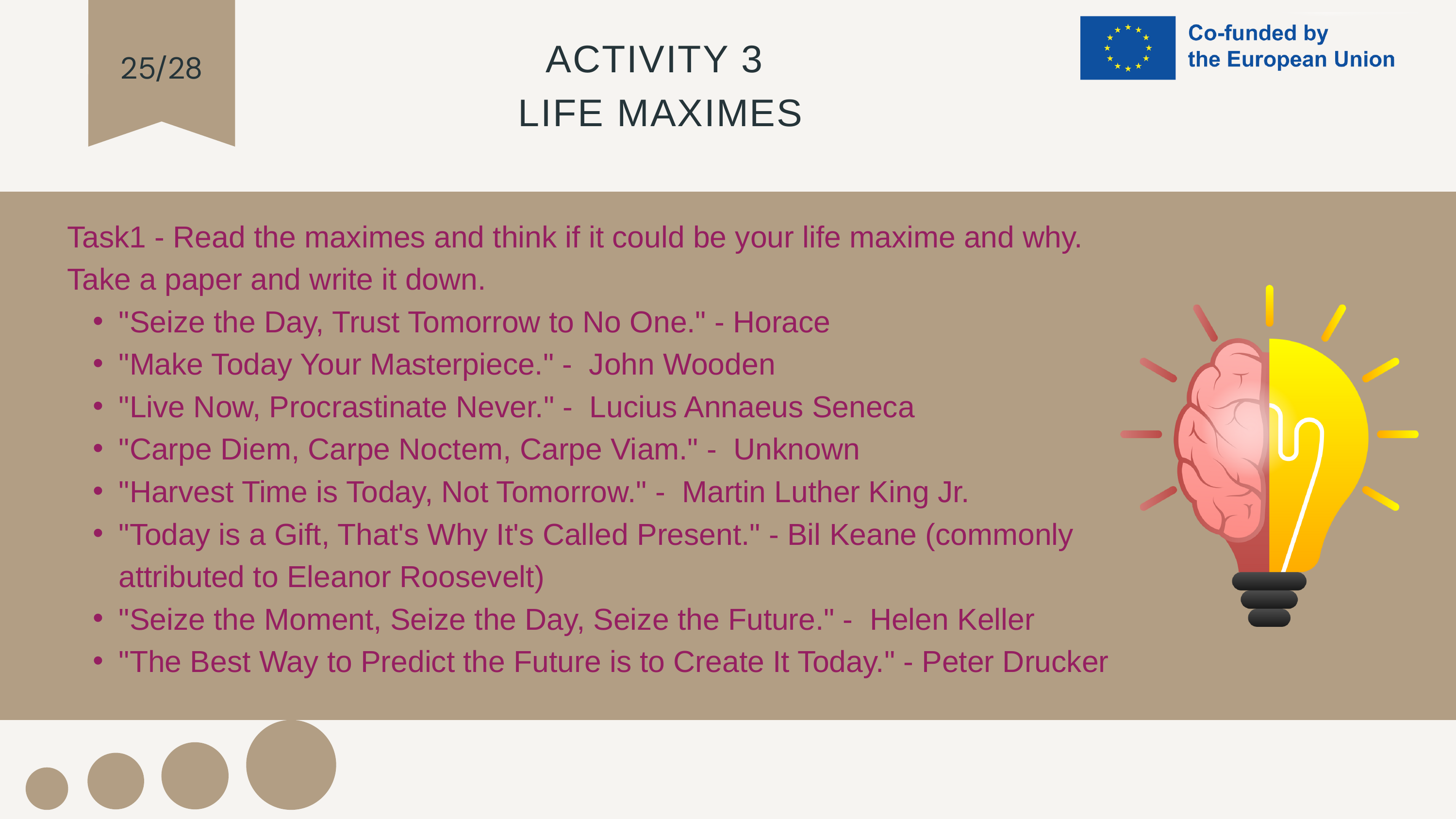

ACTIVITY 3
 LIFE MAXIMES
25/28

Task1 - Read the maximes and think if it could be your life maxime and why. Take a paper and write it down.
"Seize the Day, Trust Tomorrow to No One." - Horace
"Make Today Your Masterpiece." -  John Wooden
"Live Now, Procrastinate Never." -  Lucius Annaeus Seneca
"Carpe Diem, Carpe Noctem, Carpe Viam." -  Unknown
"Harvest Time is Today, Not Tomorrow." -  Martin Luther King Jr.
"Today is a Gift, That's Why It's Called Present." - Bil Keane (commonly attributed to Eleanor Roosevelt)
"Seize the Moment, Seize the Day, Seize the Future." -  Helen Keller
"The Best Way to Predict the Future is to Create It Today." - Peter Drucker